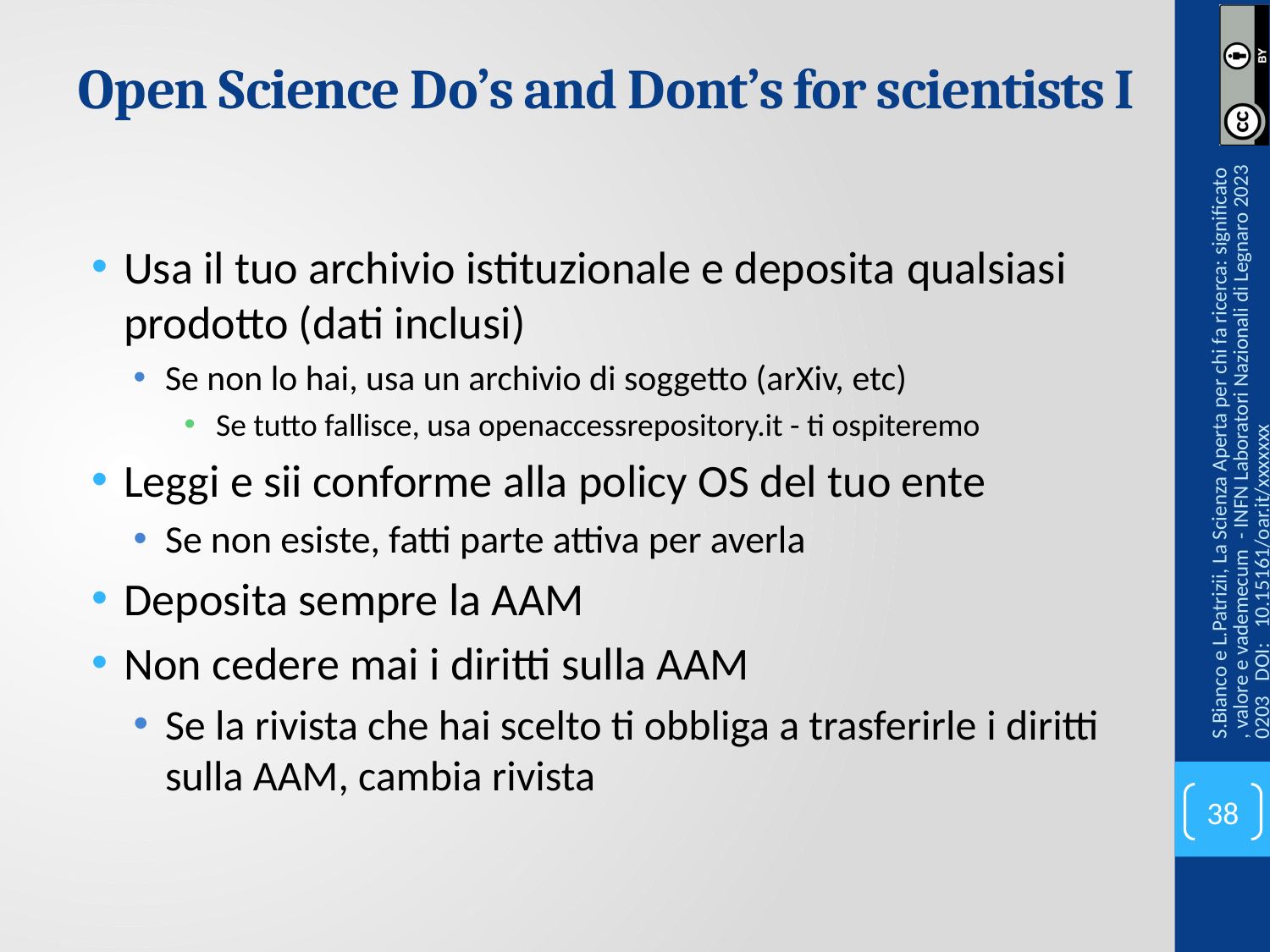

# Open Science Do’s and Dont’s for scientists I

Usa il tuo archivio istituzionale e deposita qualsiasi prodotto (dati inclusi)
Se non lo hai, usa un archivio di soggetto (arXiv, etc)
Se tutto fallisce, usa openaccessrepository.it - ti ospiteremo
Leggi e sii conforme alla policy OS del tuo ente
Se non esiste, fatti parte attiva per averla
Deposita sempre la AAM
Non cedere mai i diritti sulla AAM
Se la rivista che hai scelto ti obbliga a trasferirle i diritti sulla AAM, cambia rivista
S.Bianco e L.Patrizii, La Scienza Aperta per chi fa ricerca: significato, valore e vademecum  - INFN Laboratori Nazionali di Legnaro 20230203   DOI:   10.15161/oar.it/xxxxxxx
38